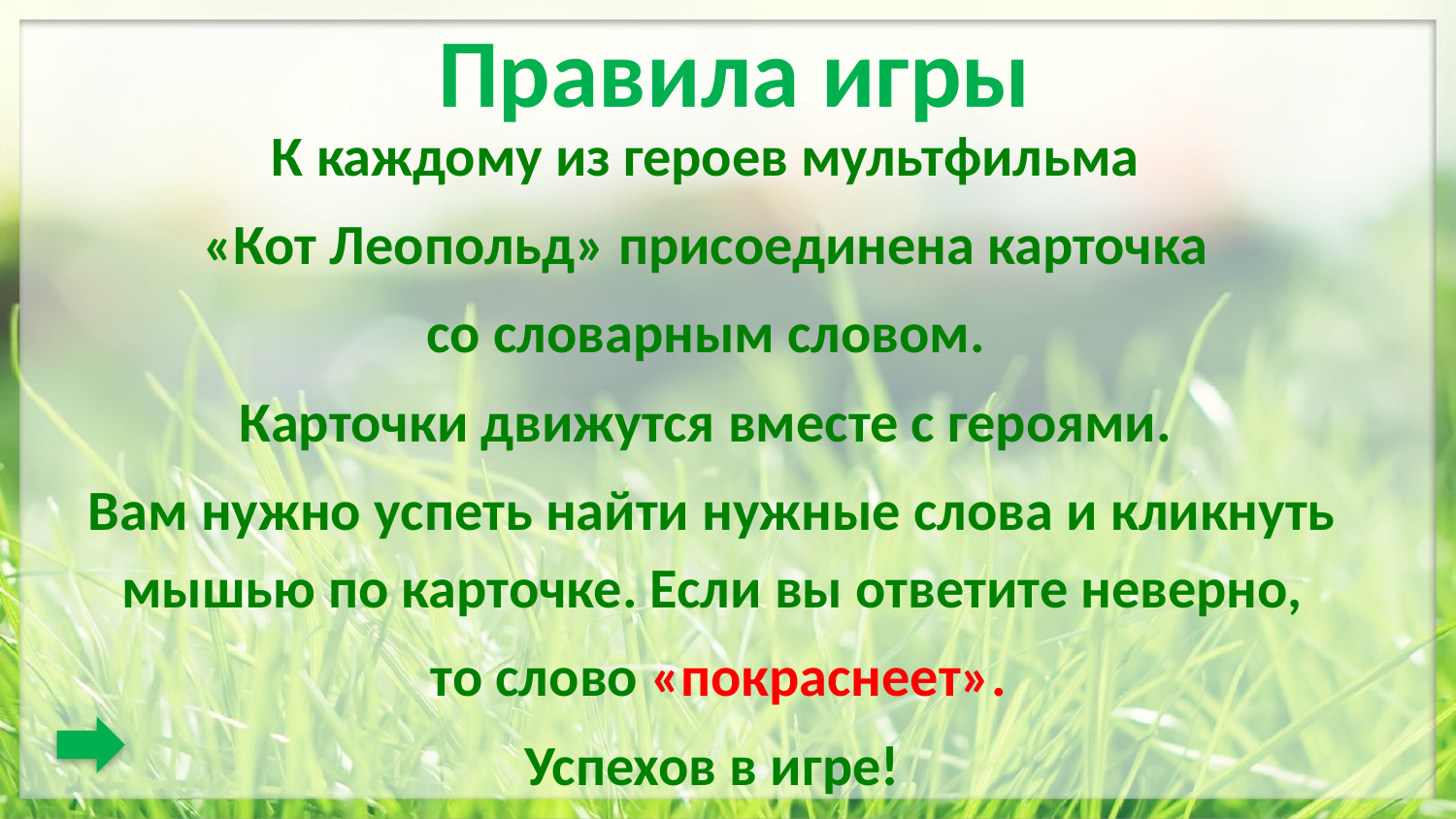

# Правила игры
К каждому из героев мультфильма
«Кот Леопольд» присоединена карточка
со словарным словом.
Карточки движутся вместе с героями.
Вам нужно успеть найти нужные слова и кликнуть мышью по карточке. Если вы ответите неверно,
 то слово «покраснеет».
Успехов в игре!